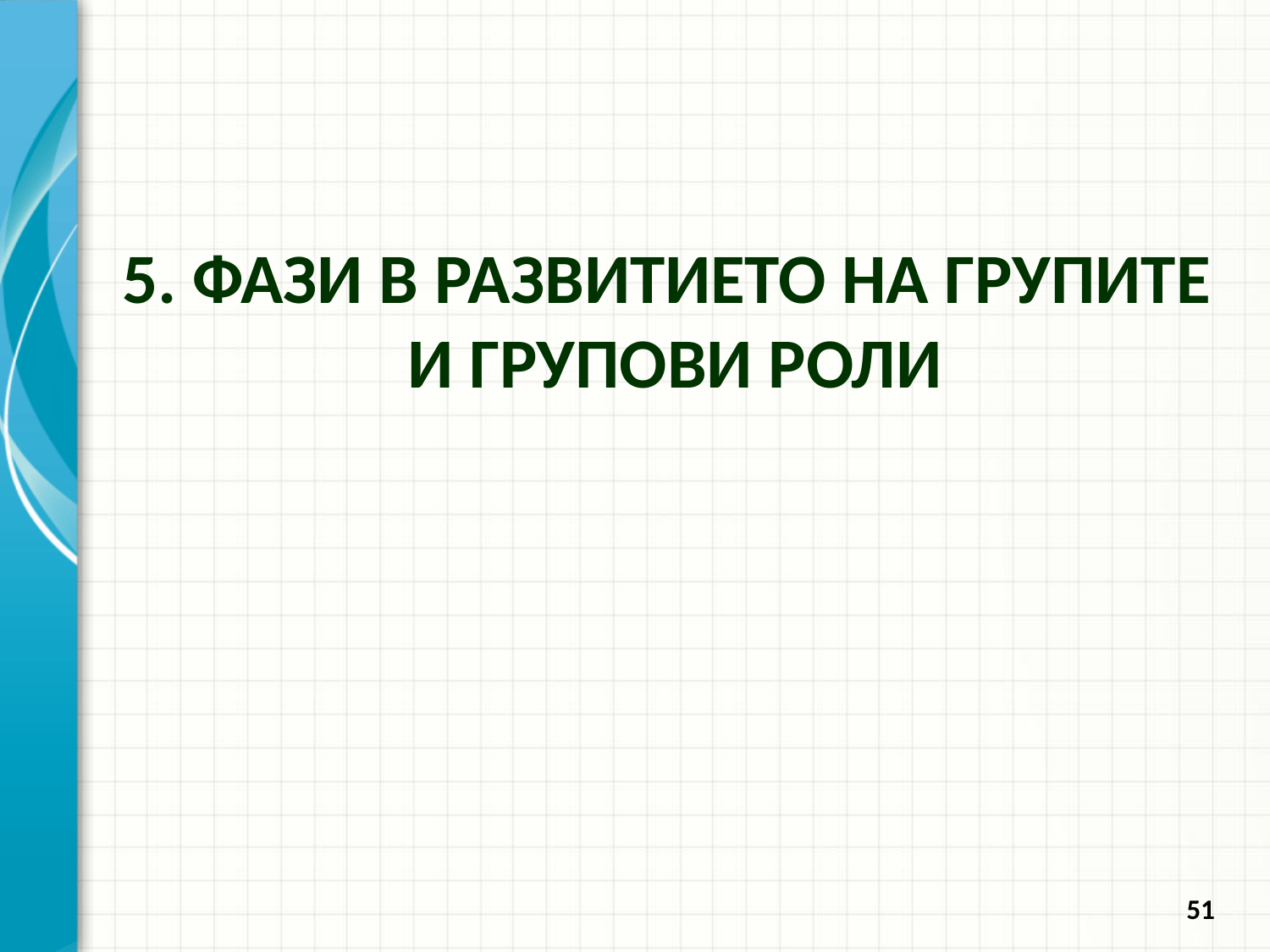

5. ФАЗИ В РАЗВИТИЕТО НА ГРУПИТЕ  И ГРУПОВИ РОЛИ

51